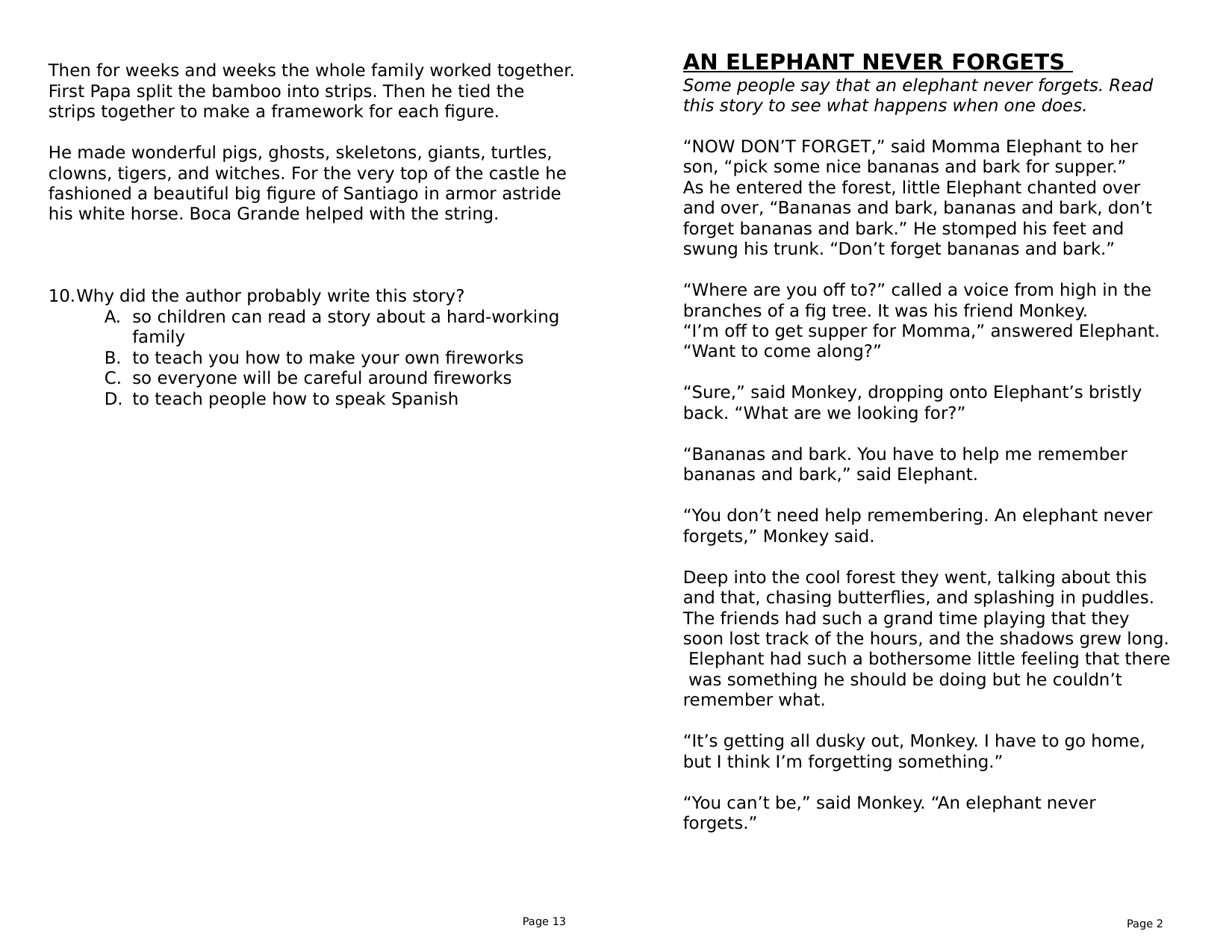

AN ELEPHANT NEVER FORGETS
Some people say that an elephant never forgets. Read this story to see what happens when one does.

“NOW DON’T FORGET,” said Momma Elephant to her
son, “pick some nice bananas and bark for supper.”
As he entered the forest, little Elephant chanted over
and over, “Bananas and bark, bananas and bark, don’t
forget bananas and bark.” He stomped his feet and
swung his trunk. “Don’t forget bananas and bark.”

“Where are you off to?” called a voice from high in the
branches of a fig tree. It was his friend Monkey.
“I’m off to get supper for Momma,” answered Elephant. “Want to come along?”

“Sure,” said Monkey, dropping onto Elephant’s bristly back. “What are we looking for?”

“Bananas and bark. You have to help me remember bananas and bark,” said Elephant.

“You don’t need help remembering. An elephant never forgets,” Monkey said.

Deep into the cool forest they went, talking about this
and that, chasing butterflies, and splashing in puddles.
The friends had such a grand time playing that they soon lost track of the hours, and the shadows grew long.  Elephant had such a bothersome little feeling that there  was something he should be doing but he couldn’t remember what.

“It’s getting all dusky out, Monkey. I have to go home,
but I think I’m forgetting something.”

“You can’t be,” said Monkey. “An elephant never forgets.”

Then for weeks and weeks the whole family worked together. First Papa split the bamboo into strips. Then he tied the strips together to make a framework for each figure.

He made wonderful pigs, ghosts, skeletons, giants, turtles, clowns, tigers, and witches. For the very top of the castle he fashioned a beautiful big figure of Santiago in armor astride his white horse. Boca Grande helped with the string.

Why did the author probably write this story?
so children can read a story about a hard-working family
to teach you how to make your own fireworks
so everyone will be careful around fireworks
to teach people how to speak Spanish

Page 13
Page 2